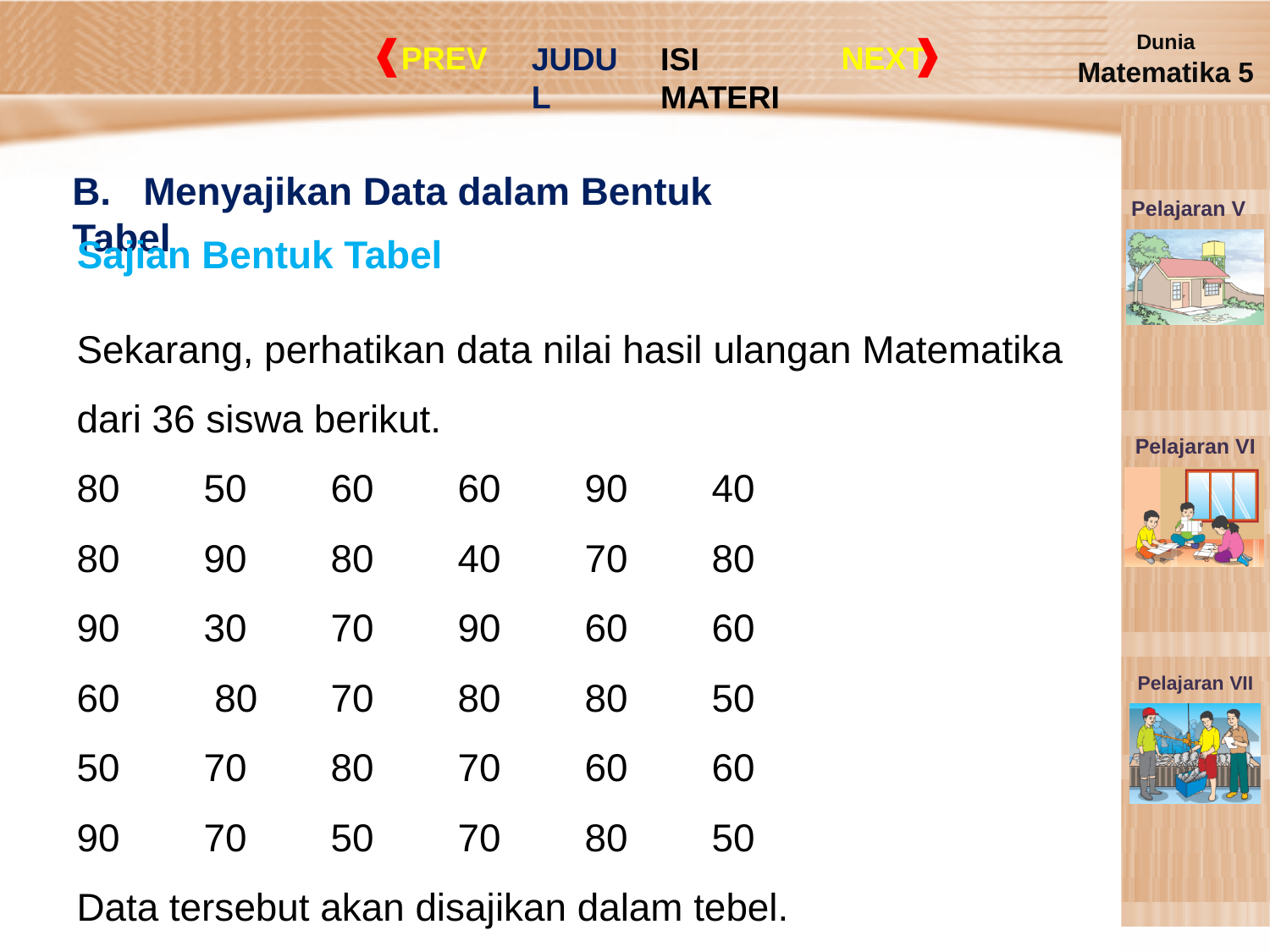

B.   Menyajikan Data dalam Bentuk Tabel
Sajian Bentuk Tabel
Sekarang, perhatikan data nilai hasil ulangan Matematika dari 36 siswa berikut.
80	50	60	60	90	40
80	90	80	40	70	80
90	30	70	90	60	60
60	 80	70	80	80	50
50 	70 	80	70 	60	60
90 	70 	50 	70 	80 	50
Data tersebut akan disajikan dalam tebel.